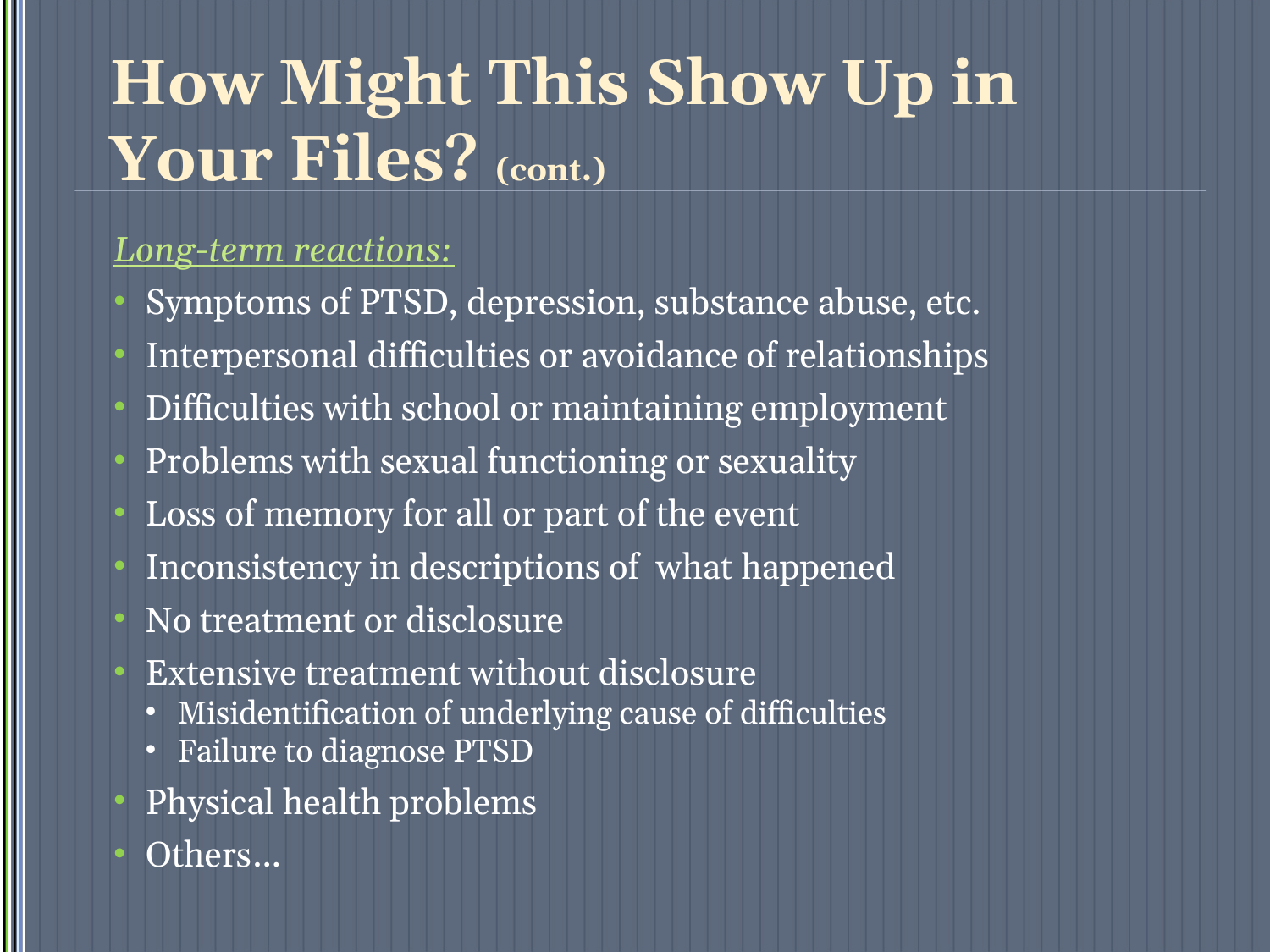

# How Might This Show Up in Your Files? (cont.)
Long-term reactions:
Symptoms of PTSD, depression, substance abuse, etc.
Interpersonal difficulties or avoidance of relationships
Difficulties with school or maintaining employment
Problems with sexual functioning or sexuality
Loss of memory for all or part of the event
Inconsistency in descriptions of  what happened
No treatment or disclosure
Extensive treatment without disclosure
Misidentification of underlying cause of difficulties
Failure to diagnose PTSD
Physical health problems
Others…